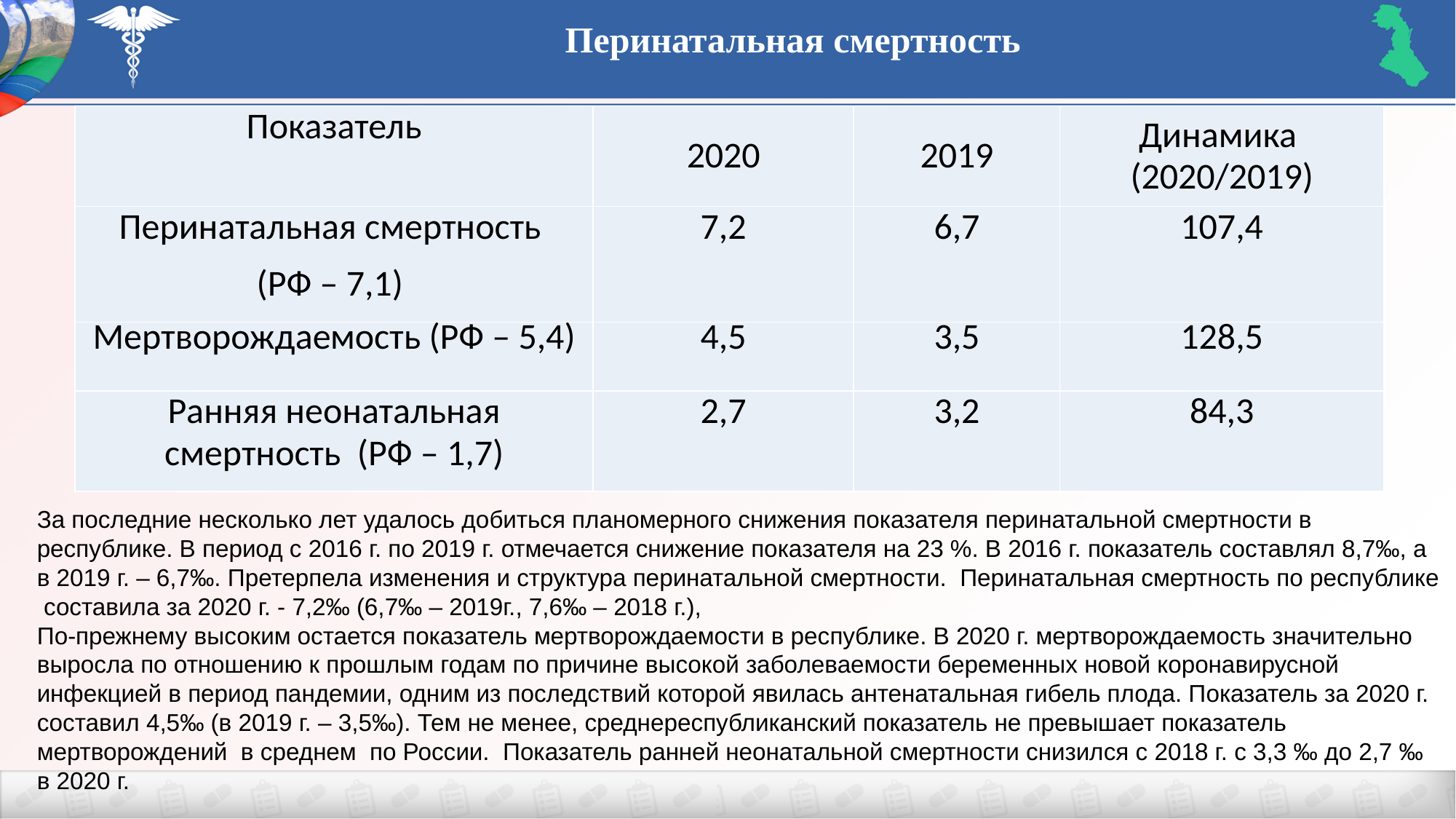

Перинатальная смертность
| Показатель | 2020 | 2019 | Динамика (2020/2019) |
| --- | --- | --- | --- |
| Перинатальная смертность (РФ – 7,1) | 7,2 | 6,7 | 107,4 |
| Мертворождаемость (РФ – 5,4) | 4,5 | 3,5 | 128,5 |
| Ранняя неонатальная смертность (РФ – 1,7) | 2,7 | 3,2 | 84,3 |

За последние несколько лет удалось добиться планомерного снижения показателя перинатальной смертности в республике. В период с 2016 г. по 2019 г. отмечается снижение показателя на 23 %. В 2016 г. показатель составлял 8,7‰, а в 2019 г. – 6,7‰. Претерпела изменения и структура перинатальной смертности.  Перинатальная смертность по республике  составила за 2020 г. - 7,2‰ (6,7‰ – 2019г., 7,6‰ – 2018 г.),
По-прежнему высоким остается показатель мертворождаемости в республике. В 2020 г. мертворождаемость значительно выросла по отношению к прошлым годам по причине высокой заболеваемости беременных новой коронавирусной инфекцией в период пандемии, одним из последствий которой явилась антенатальная гибель плода. Показатель за 2020 г. составил 4,5‰ (в 2019 г. – 3,5‰). Тем не менее, среднереспубликанский показатель не превышает показатель мертворождений  в среднем  по России.  Показатель ранней неонатальной смертности снизился с 2018 г. с 3,3 ‰ до 2,7 ‰ в 2020 г.